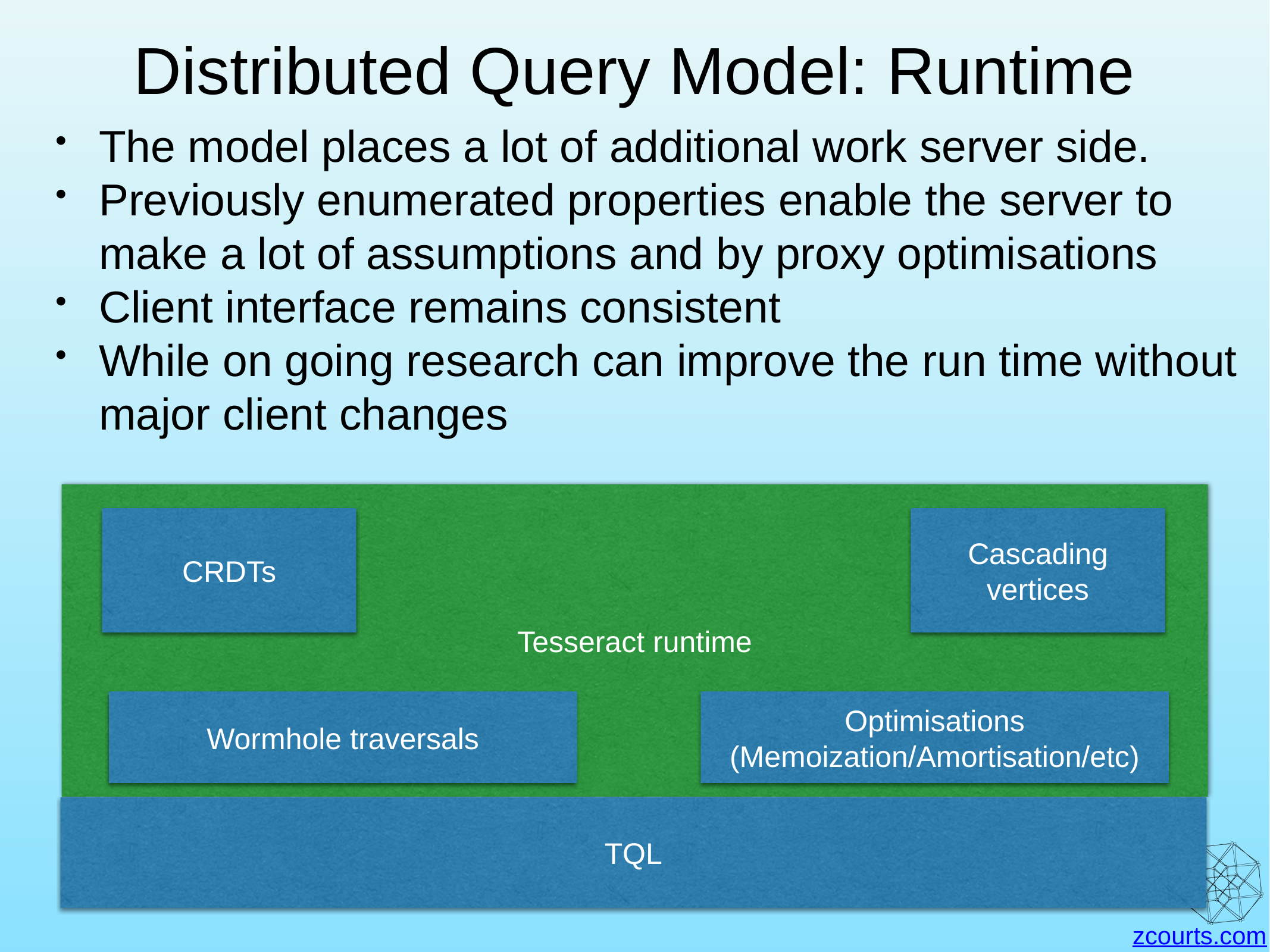

Distributed Query Model: Runtime
The model places a lot of additional work server side.
Previously enumerated properties enable the server to make a lot of assumptions and by proxy optimisations
Client interface remains consistent
While on going research can improve the run time without major client changes
Tesseract runtime
CRDTs
Cascading vertices
Wormhole traversals
Optimisations (Memoization/Amortisation/etc)
TQL
21